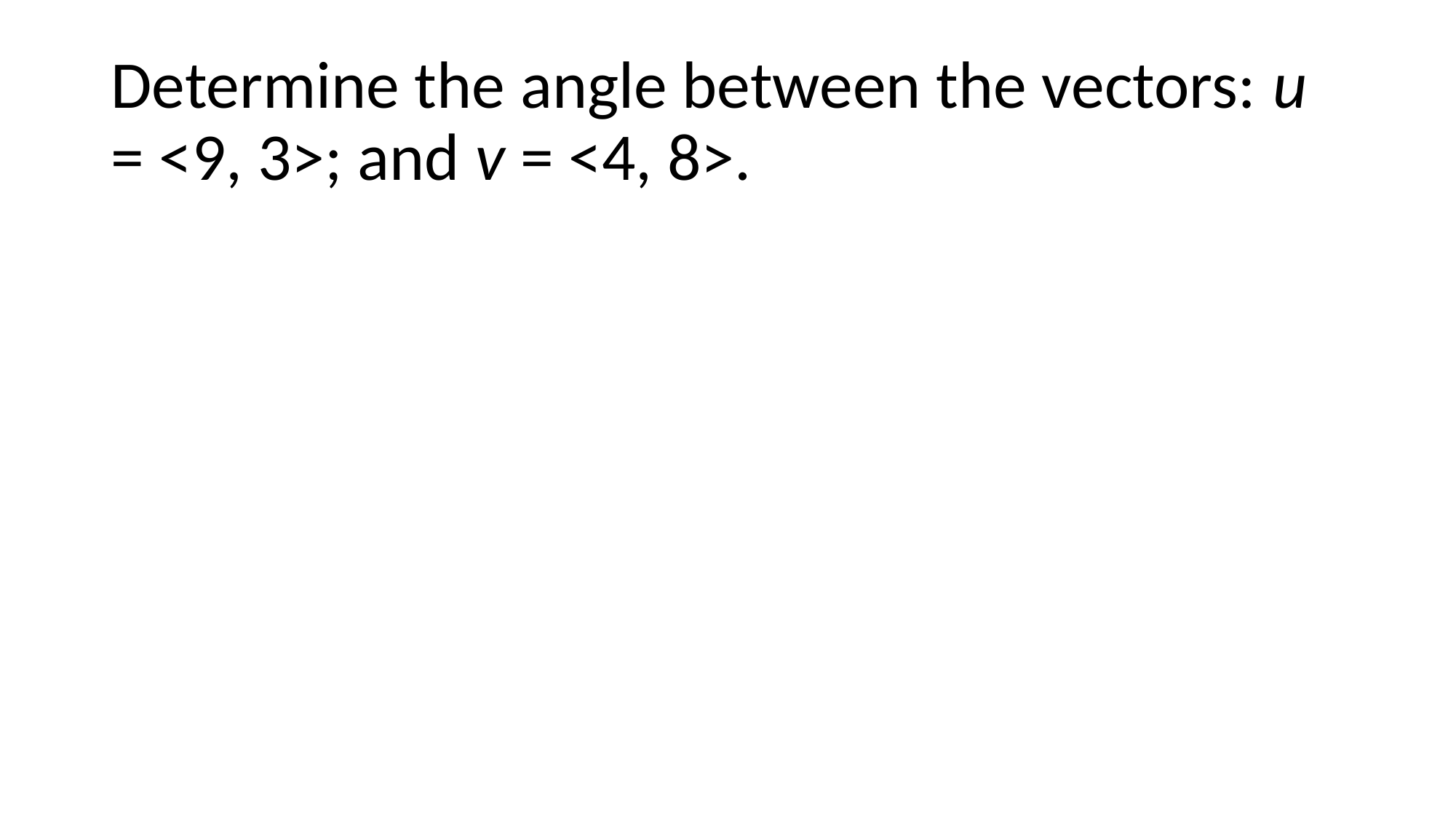

# Determine the angle between the vectors: u = <9, 3>; and v = <4, 8>.